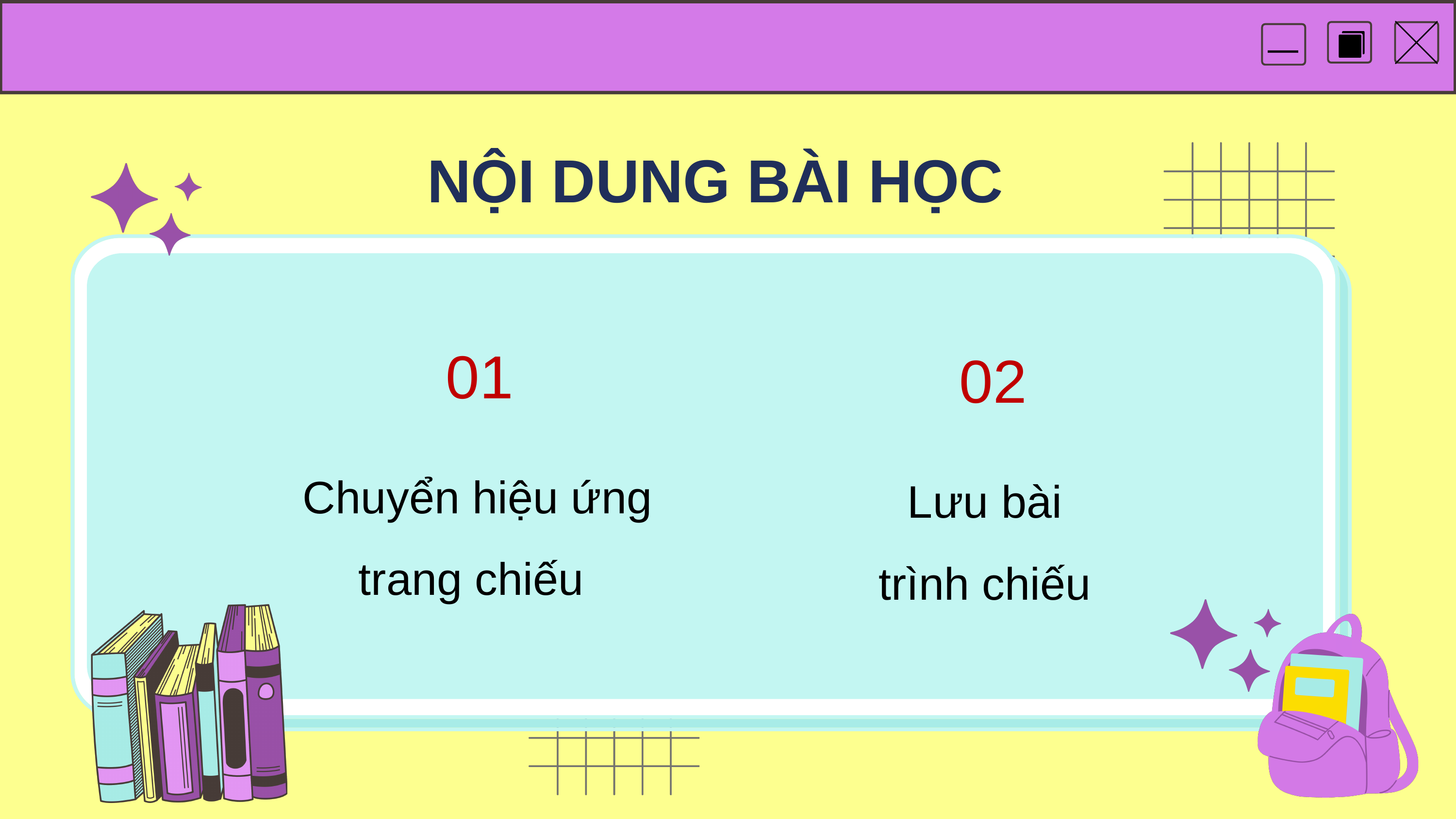

NỘI DUNG BÀI HỌC

01
Chuyển hiệu ứng trang chiếu
02
Lưu bài
trình chiếu